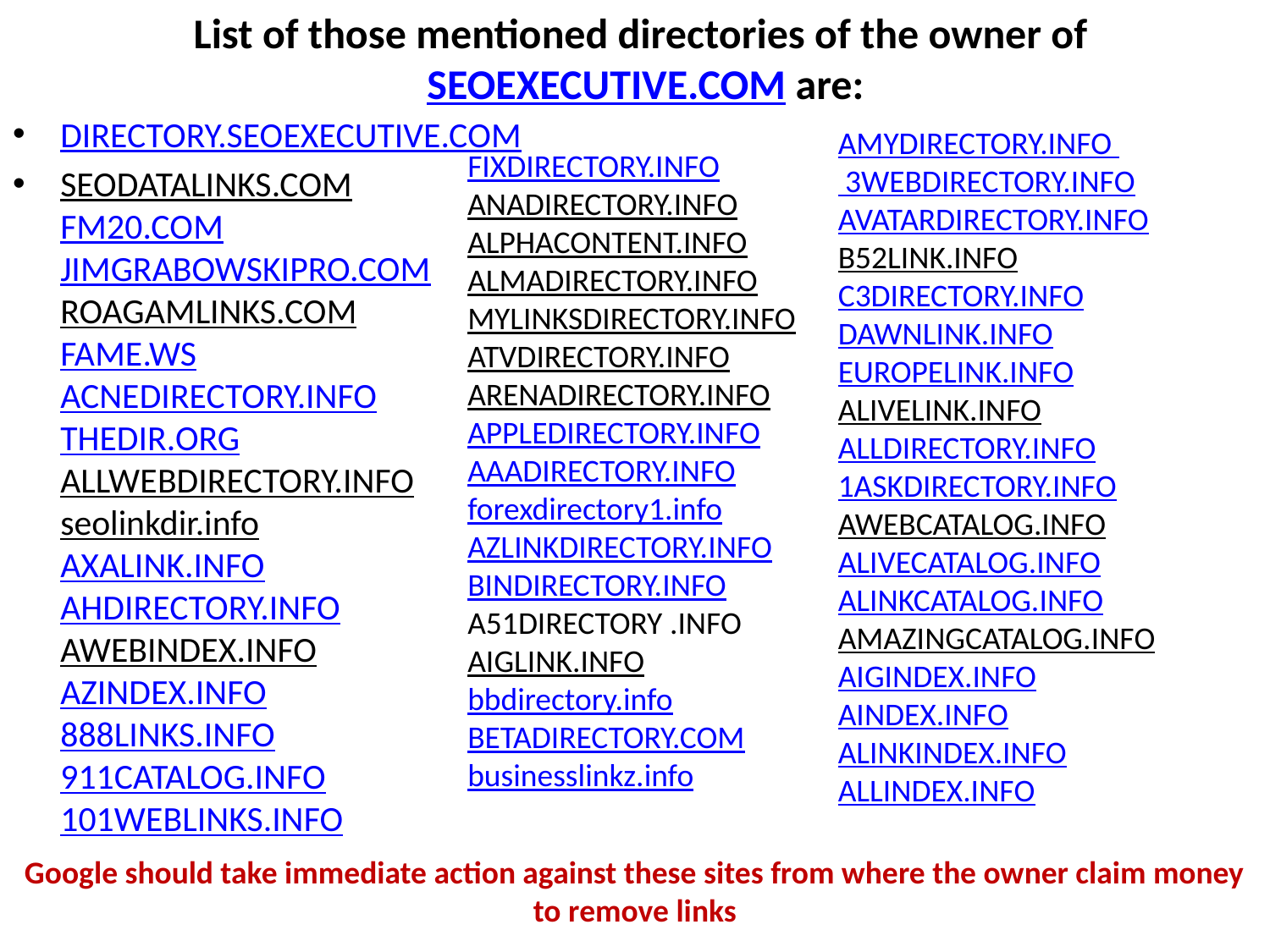

List of those mentioned directories of the owner of SEOEXECUTIVE.COM are:

FIXDIRECTORY.INFO
ANADIRECTORY.INFO
ALPHACONTENT.INFO
ALMADIRECTORY.INFO
MYLINKSDIRECTORY.INFO
ATVDIRECTORY.INFO
ARENADIRECTORY.INFO
APPLEDIRECTORY.INFO
AAADIRECTORY.INFO
forexdirectory1.info
AZLINKDIRECTORY.INFO
BINDIRECTORY.INFO
A51DIRECTORY .INFO
AIGLINK.INFO
bbdirectory.info
BETADIRECTORY.COM
businesslinkz.info
DIRECTORY.SEOEXECUTIVE.COM
SEODATALINKS.COM
FM20.COM
JIMGRABOWSKIPRO.COM
ROAGAMLINKS.COM
FAME.WS
ACNEDIRECTORY.INFO
THEDIR.ORG
ALLWEBDIRECTORY.INFO
seolinkdir.info
AXALINK.INFO
AHDIRECTORY.INFO
AWEBINDEX.INFO
AZINDEX.INFO
888LINKS.INFO
911CATALOG.INFO
101WEBLINKS.INFO
AMYDIRECTORY.INFO
 3WEBDIRECTORY.INFO
AVATARDIRECTORY.INFO
B52LINK.INFO
C3DIRECTORY.INFO
DAWNLINK.INFO
EUROPELINK.INFO
ALIVELINK.INFO
ALLDIRECTORY.INFO
1ASKDIRECTORY.INFO
AWEBCATALOG.INFO
ALIVECATALOG.INFO
ALINKCATALOG.INFO
AMAZINGCATALOG.INFO
AIGINDEX.INFO
AINDEX.INFO
ALINKINDEX.INFO
ALLINDEX.INFO
Google should take immediate action against these sites from where the owner claim money to remove links